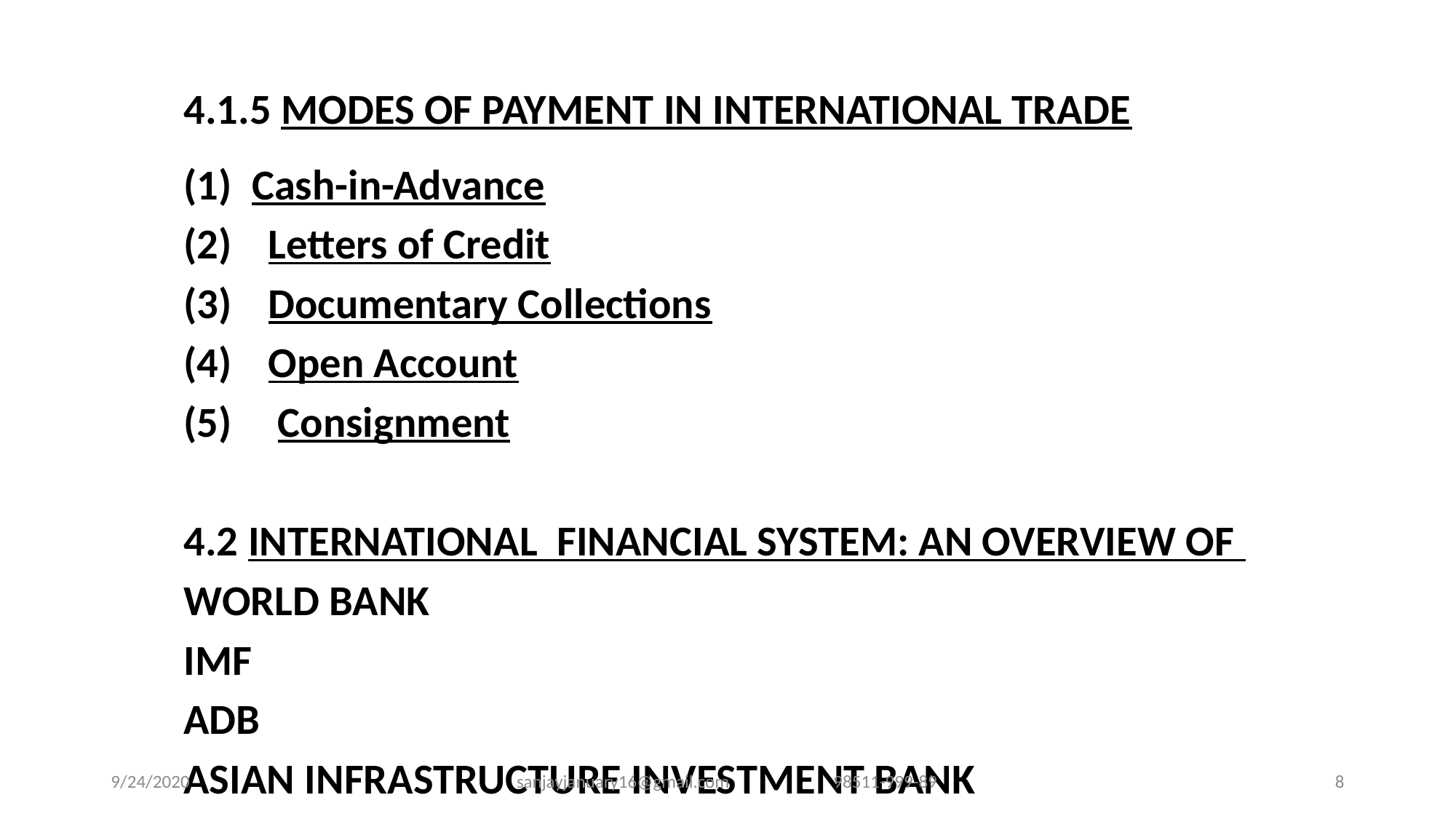

4.1.5 MODES OF PAYMENT IN INTERNATIONAL TRADE
 Cash-in-Advance
Letters of Credit
Documentary Collections
Open Account
 Consignment

4.2 INTERNATIONAL  FINANCIAL SYSTEM: AN OVERVIEW OF
WORLD BANK
IMF
ADB
ASIAN INFRASTRUCTURE INVESTMENT BANK

9/24/2020
sanjayjanuary16@gmail.com                         98511-999-89
8